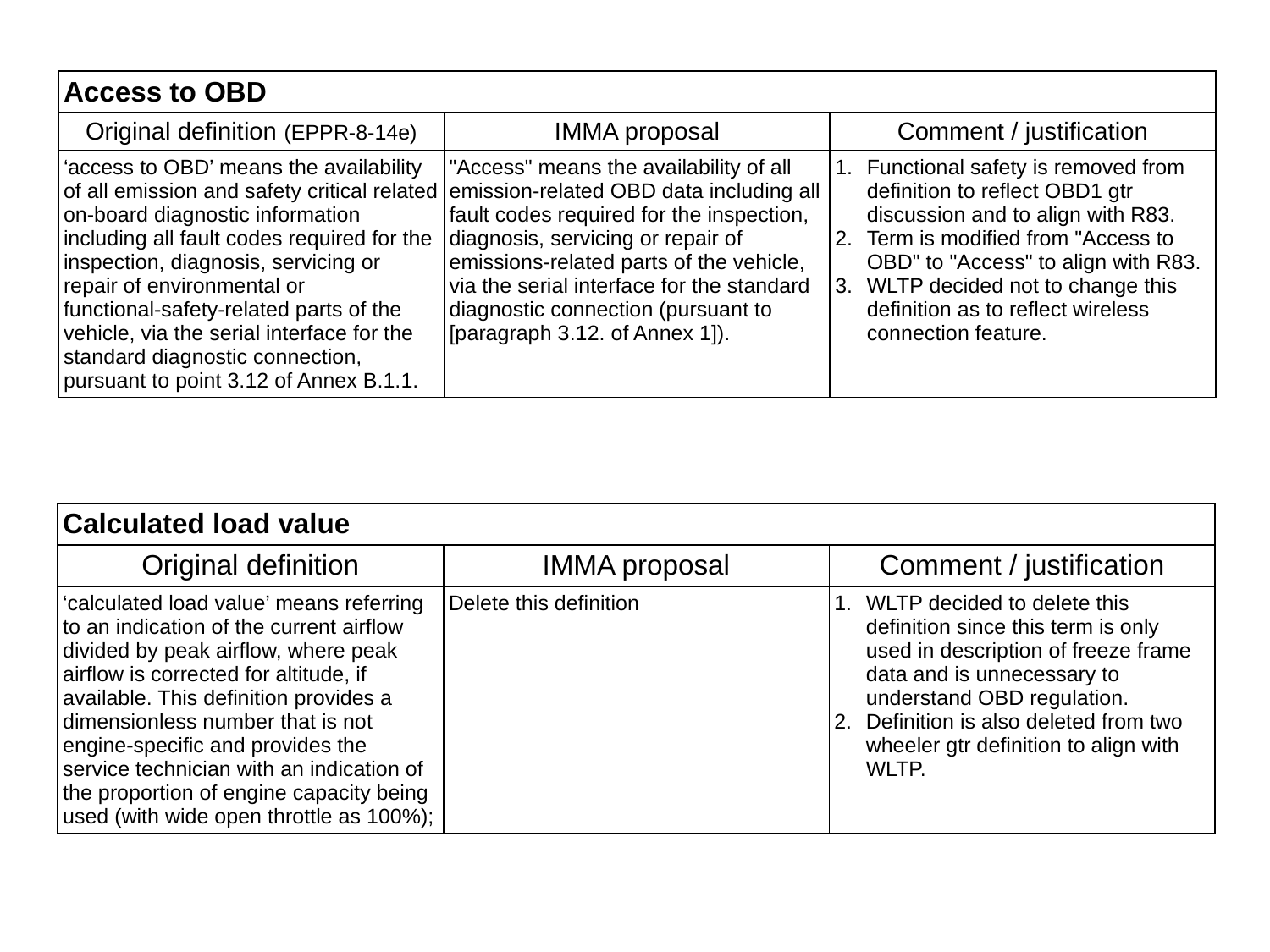

| Access to OBD |  |  |
| --- | --- | --- |
| Original definition (EPPR-8-14e) | IMMA proposal | Comment / justification |
| ‘access to OBD’ means the availability of all emission and safety critical related on-board diagnostic information including all fault codes required for the inspection, diagnosis, servicing or repair of environmental or functional‑safety‑related parts of the vehicle, via the serial interface for the standard diagnostic connection, pursuant to point 3.12 of Annex B.1.1. | "Access" means the availability of all emission-related OBD data including all fault codes required for the inspection, diagnosis, servicing or repair of emissions-related parts of the vehicle, via the serial interface for the standard diagnostic connection (pursuant to [paragraph 3.12. of Annex 1]). | Functional safety is removed from definition to reflect OBD1 gtr discussion and to align with R83. Term is modified from "Access to OBD" to "Access" to align with R83. WLTP decided not to change this definition as to reflect wireless connection feature. |
| Calculated load value |  |  |
| --- | --- | --- |
| Original definition | IMMA proposal | Comment / justification |
| ‘calculated load value’ means referring to an indication of the current airflow divided by peak airflow, where peak airflow is corrected for altitude, if available. This definition provides a dimensionless number that is not engine‑specific and provides the service technician with an indication of the proportion of engine capacity being used (with wide open throttle as 100%); | Delete this definition | WLTP decided to delete this definition since this term is only used in description of freeze frame data and is unnecessary to understand OBD regulation. Definition is also deleted from two wheeler gtr definition to align with WLTP. |